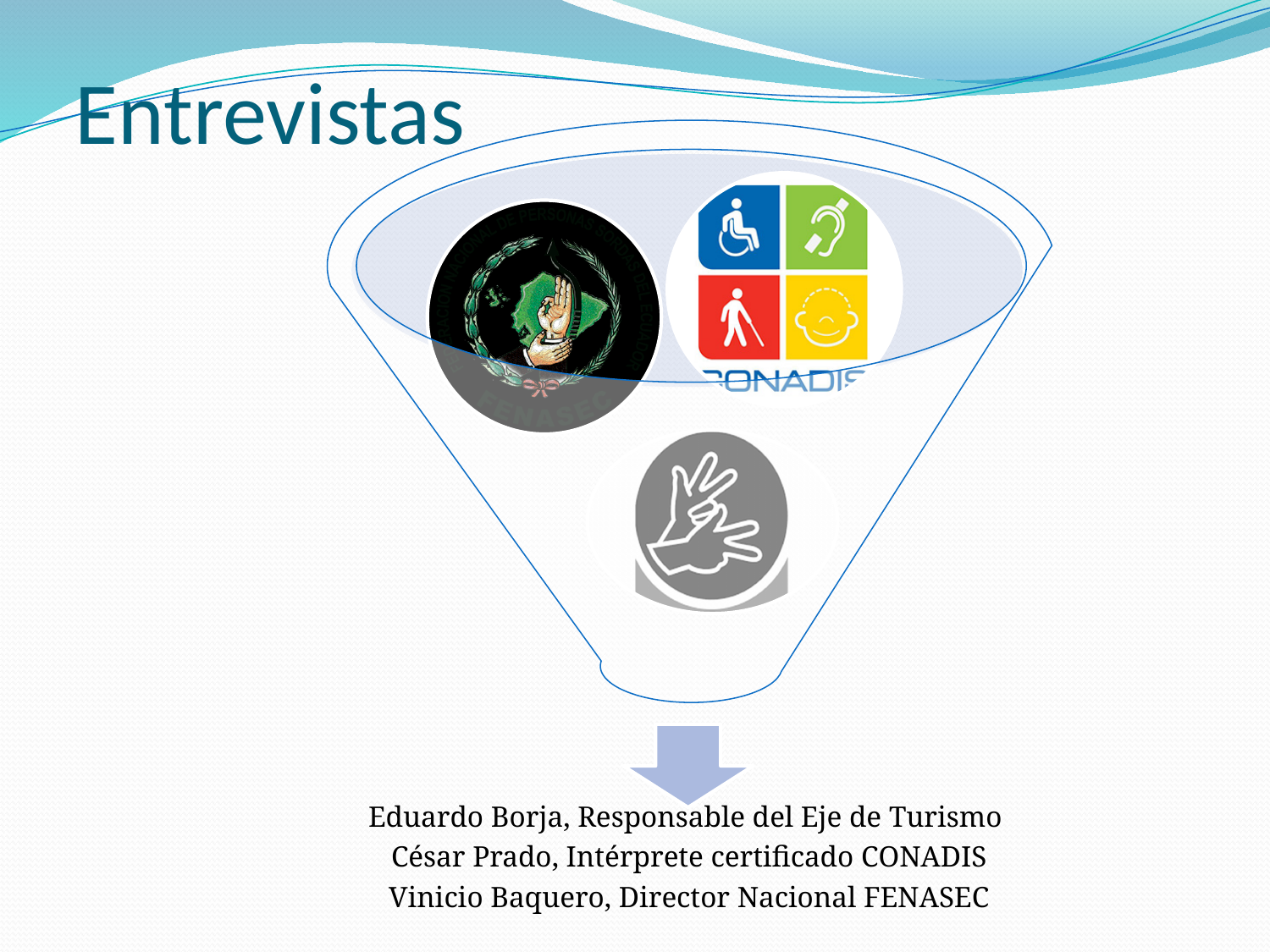

# Entrevistas
Eduardo Borja, Responsable del Eje de Turismo
César Prado, Intérprete certificado CONADIS
Vinicio Baquero, Director Nacional FENASEC